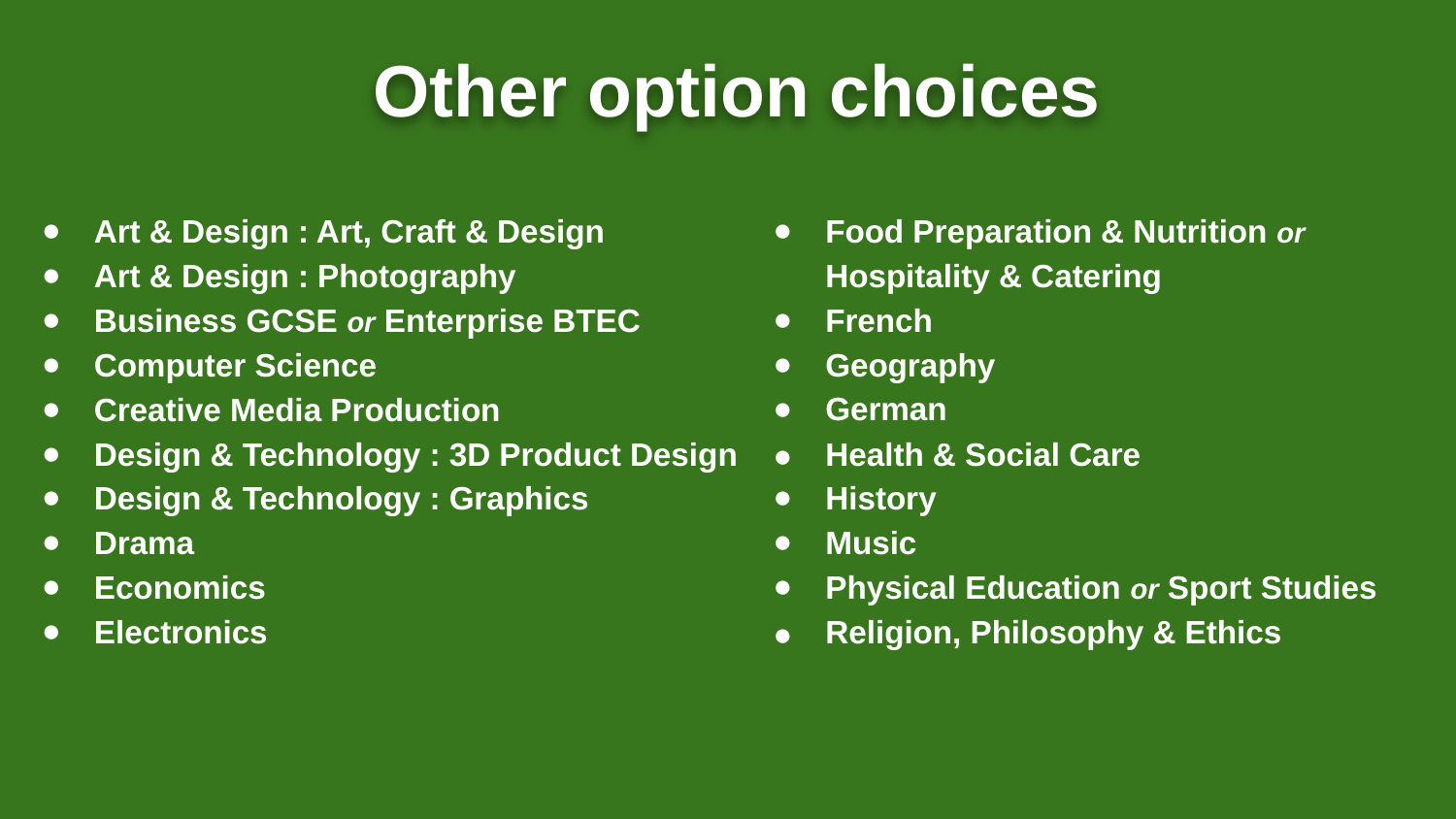

# Other option choices
Food Preparation & Nutrition or Hospitality & Catering
French
Geography
German
Health & Social Care
History
Music
Physical Education or Sport Studies
Religion, Philosophy & Ethics

Art & Design : Art, Craft & Design
Art & Design : Photography
Business GCSE or Enterprise BTEC
Computer Science
Creative Media Production
Design & Technology : 3D Product Design
Design & Technology : Graphics
Drama
Economics
Electronics